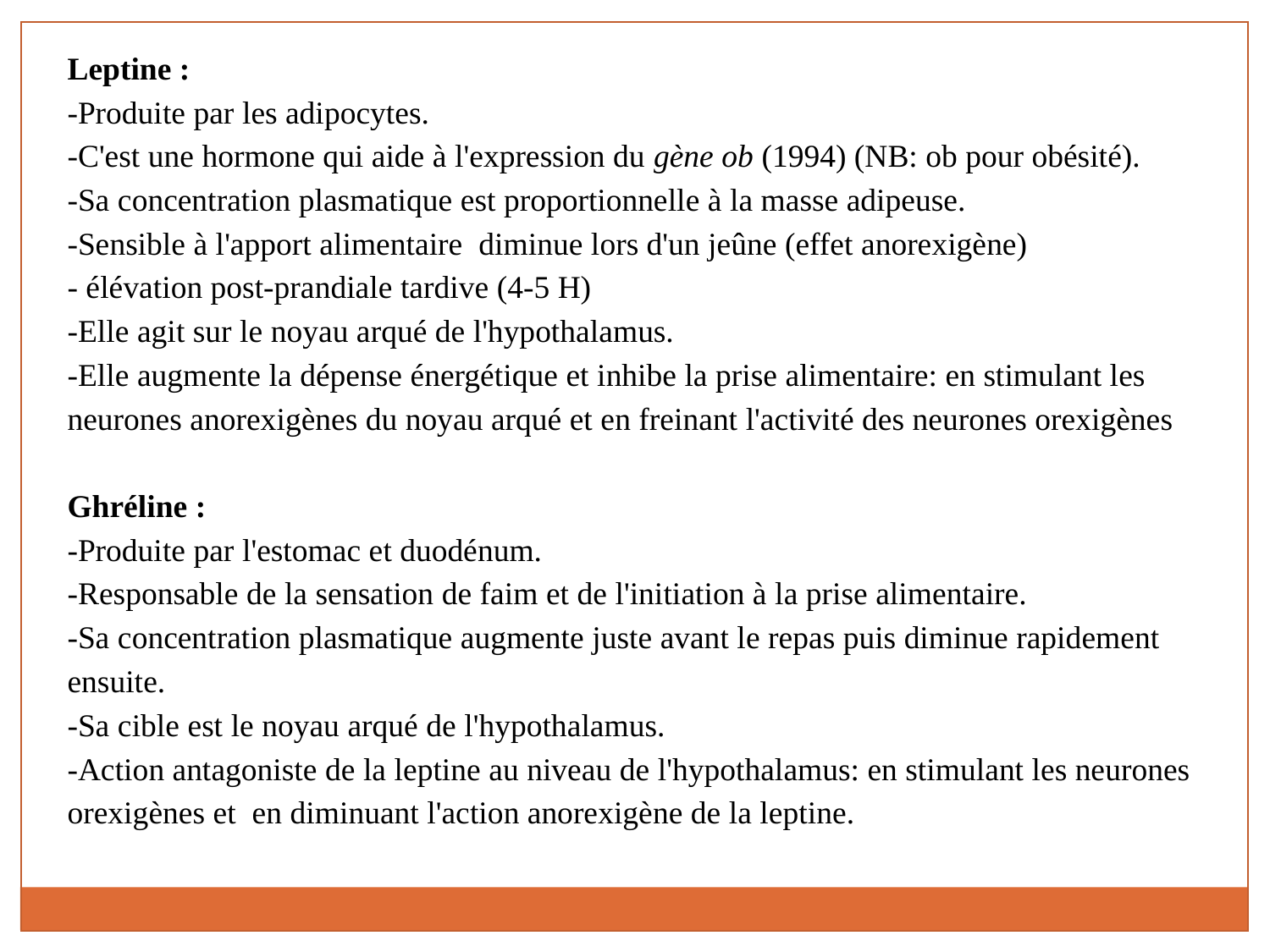

Leptine :
-Produite par les adipocytes.
-C'est une hormone qui aide à l'expression du gène ob (1994) (NB: ob pour obésité).
-Sa concentration plasmatique est proportionnelle à la masse adipeuse.
-Sensible à l'apport alimentaire  diminue lors d'un jeûne (effet anorexigène)
- élévation post-prandiale tardive (4-5 H)
-Elle agit sur le noyau arqué de l'hypothalamus.
-Elle augmente la dépense énergétique et inhibe la prise alimentaire: en stimulant les neurones anorexigènes du noyau arqué et en freinant l'activité des neurones orexigènes

Ghréline :
-Produite par l'estomac et duodénum.
-Responsable de la sensation de faim et de l'initiation à la prise alimentaire.
-Sa concentration plasmatique augmente juste avant le repas puis diminue rapidement ensuite.
-Sa cible est le noyau arqué de l'hypothalamus.
-Action antagoniste de la leptine au niveau de l'hypothalamus: en stimulant les neurones orexigènes et  en diminuant l'action anorexigène de la leptine.